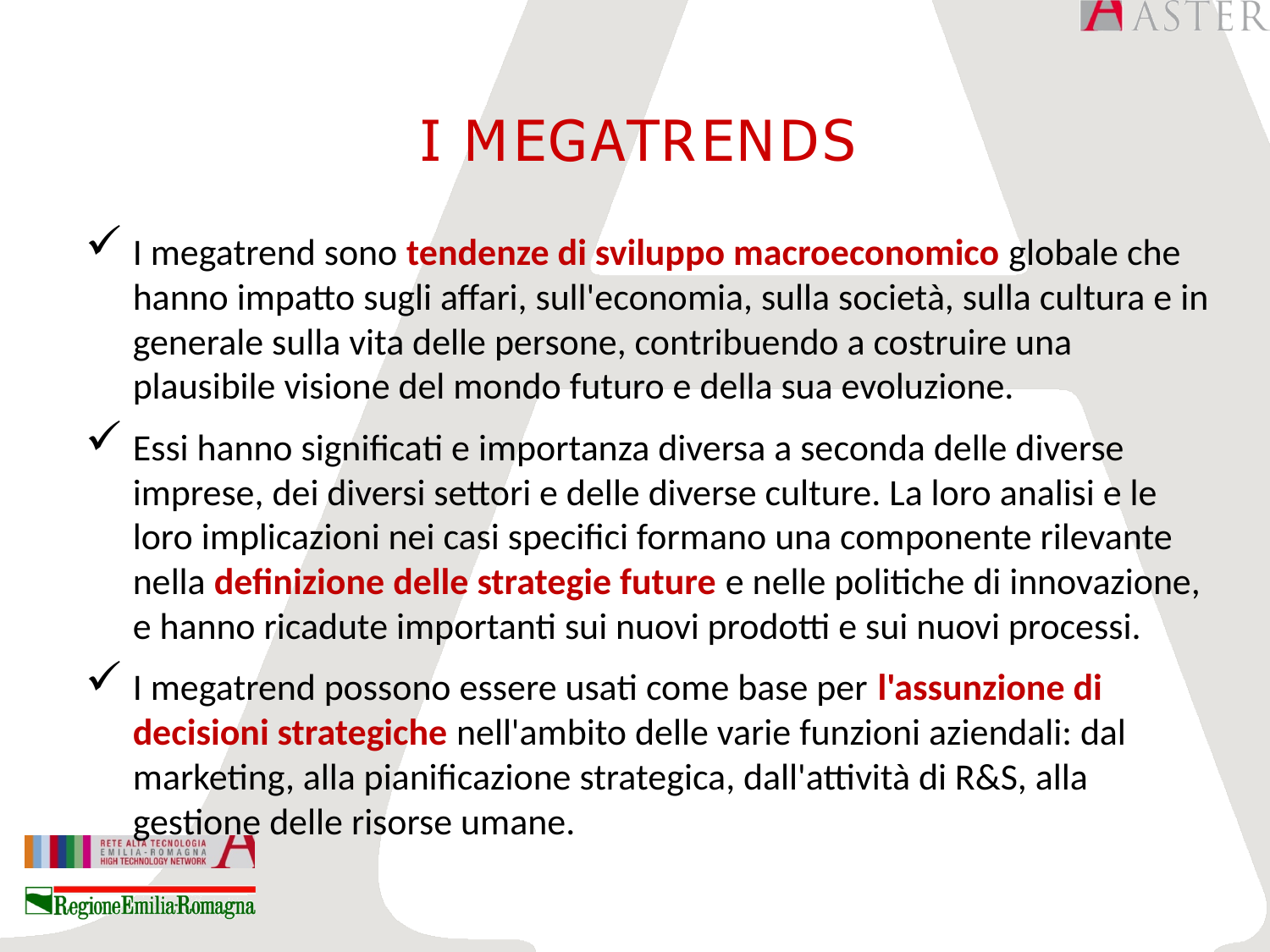

# I MEGATRENDS
I megatrend sono tendenze di sviluppo macroeconomico globale che hanno impatto sugli affari, sull'economia, sulla società, sulla cultura e in generale sulla vita delle persone, contribuendo a costruire una plausibile visione del mondo futuro e della sua evoluzione.
Essi hanno significati e importanza diversa a seconda delle diverse imprese, dei diversi settori e delle diverse culture. La loro analisi e le loro implicazioni nei casi specifici formano una componente rilevante nella definizione delle strategie future e nelle politiche di innovazione, e hanno ricadute importanti sui nuovi prodotti e sui nuovi processi.
I megatrend possono essere usati come base per l'assunzione di decisioni strategiche nell'ambito delle varie funzioni aziendali: dal marketing, alla pianificazione strategica, dall'attività di R&S, alla gestione delle risorse umane.